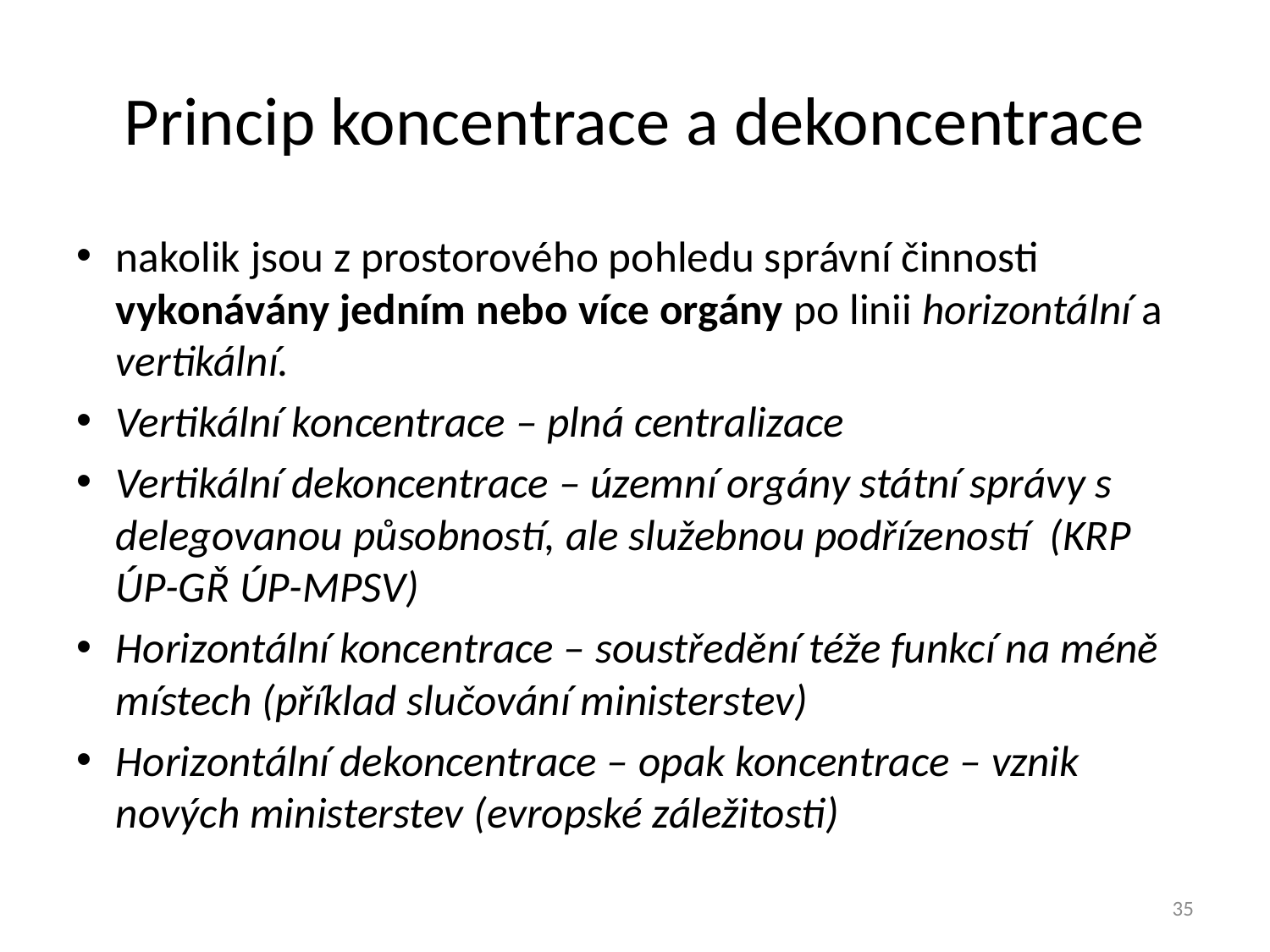

# Princip koncentrace a dekoncentrace
nakolik jsou z prostorového pohledu správní činnosti vykonávány jedním nebo více orgány po linii horizontální a vertikální.
Vertikální koncentrace – plná centralizace
Vertikální dekoncentrace – územní orgány státní správy s delegovanou působností, ale služebnou podřízeností  (KRP ÚP-GŘ ÚP-MPSV)
Horizontální koncentrace – soustředění téže funkcí na méně místech (příklad slučování ministerstev)
Horizontální dekoncentrace – opak koncentrace – vznik nových ministerstev (evropské záležitosti)

35